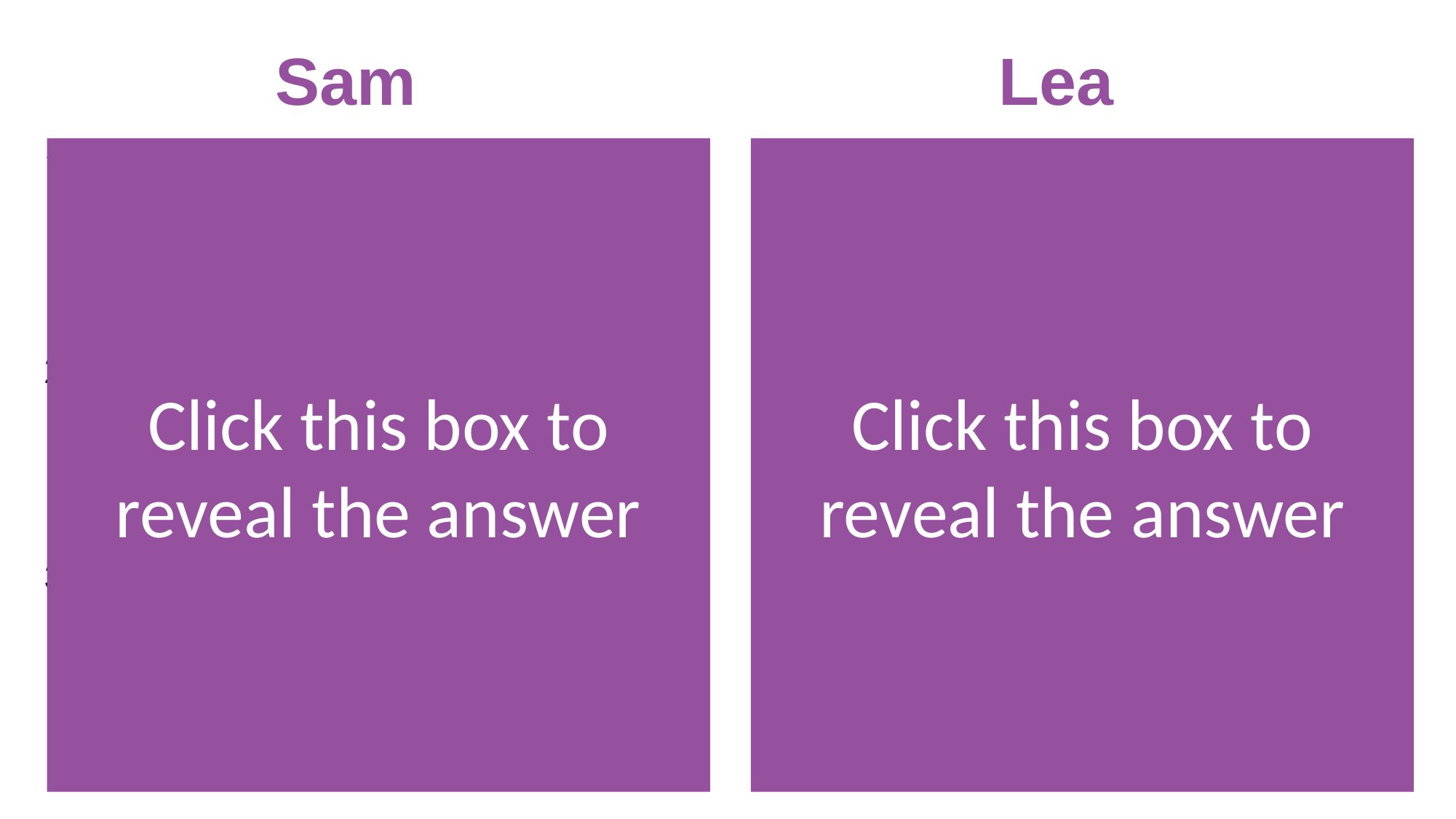

Sam
Lea
If not treated by a dentist, Sam’s toothache could get worse and cause more serious issues.

Sam should eat fewer sweets because the sugar is causing harm to their teeth.

So that the situation can be resolved quickly, Sam could talk to a parent or trusted adult so that they can make an appointment with the dentist.

Click this box to reveal the answer
If Lea’s sister doesn’t brush her teeth, it could cause plaque to build up.
Lea could tell her sister about the importance of brushing teeth twice a day.
Lea could brush her teeth each day at the same times as her sister or help her create a brushing routine poster or chart to remind her. In addition, Lea should let a parent or carer know what is happening, so that they can help with a brushing routine.
Click this box to reveal the answer